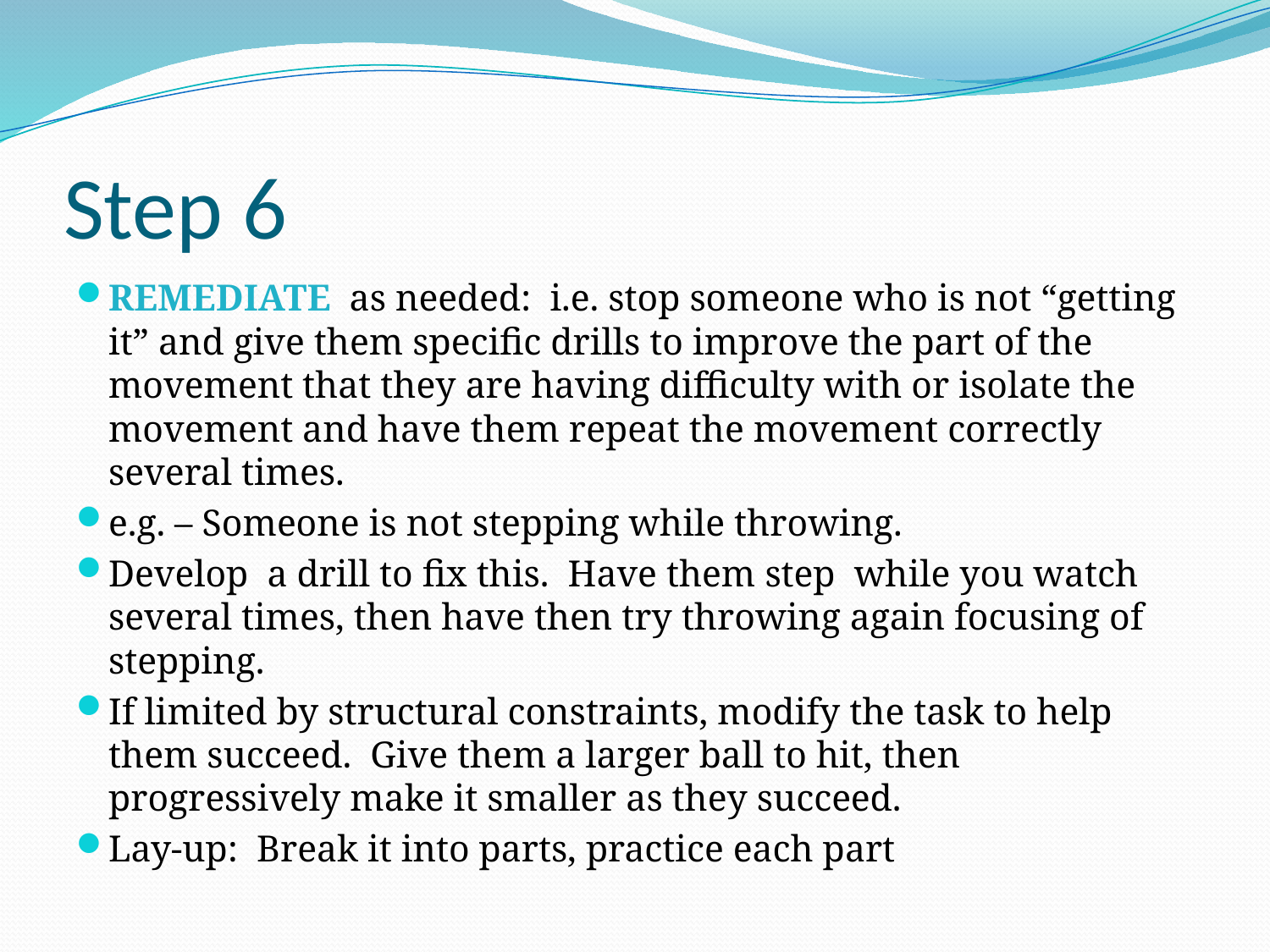

# Step 6
REMEDIATE  as needed:  i.e. stop someone who is not “getting it” and give them specific drills to improve the part of the movement that they are having difficulty with or isolate the movement and have them repeat the movement correctly several times.
e.g. – Someone is not stepping while throwing.
Develop  a drill to fix this.  Have them step  while you watch several times, then have then try throwing again focusing of stepping.
If limited by structural constraints, modify the task to help them succeed.  Give them a larger ball to hit, then progressively make it smaller as they succeed.
Lay-up:  Break it into parts, practice each part